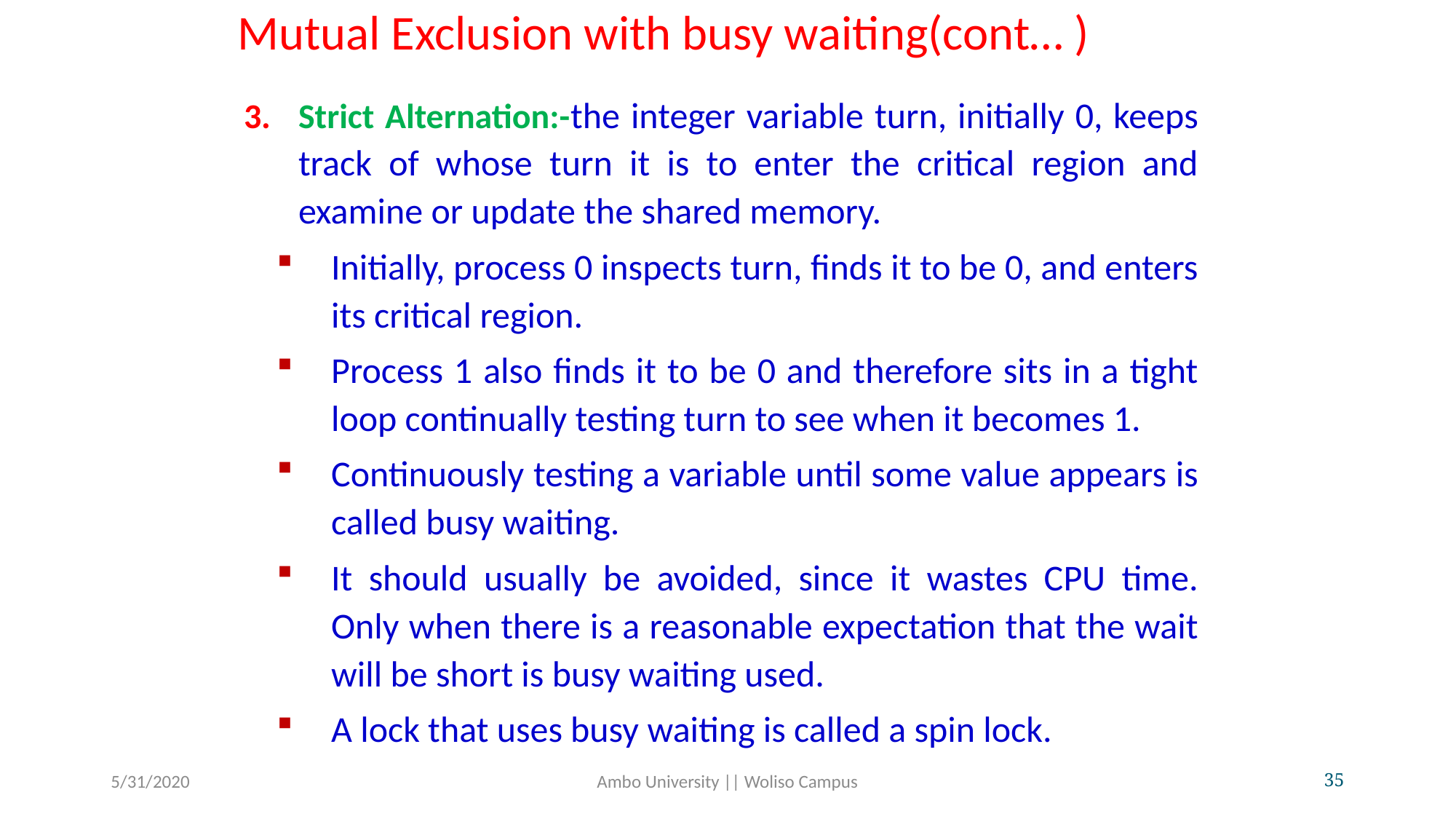

# Mutual Exclusion with busy waiting(cont… )
Strict Alternation:-the integer variable turn, initially 0, keeps track of whose turn it is to enter the critical region and examine or update the shared memory.
Initially, process 0 inspects turn, finds it to be 0, and enters its critical region.
Process 1 also finds it to be 0 and therefore sits in a tight loop continually testing turn to see when it becomes 1.
Continuously testing a variable until some value appears is called busy waiting.
It should usually be avoided, since it wastes CPU time. Only when there is a reasonable expectation that the wait will be short is busy waiting used.
A lock that uses busy waiting is called a spin lock.
5/31/2020
Ambo University || Woliso Campus
35